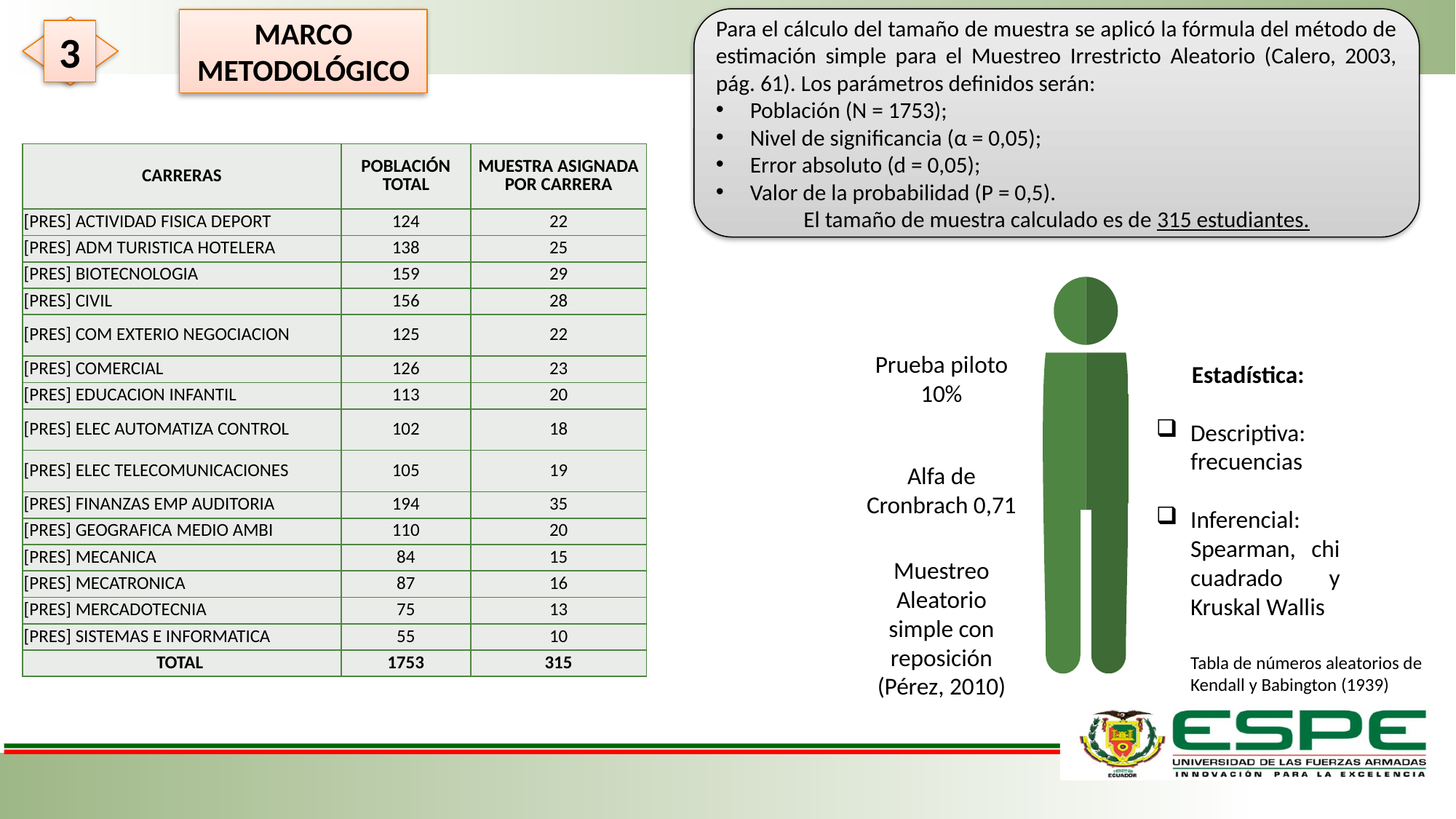

MARCO METODOLÓGICO

3
Para el cálculo del tamaño de muestra se aplicó la fórmula del método de estimación simple para el Muestreo Irrestricto Aleatorio (Calero, 2003, pág. 61). Los parámetros definidos serán:
Población (N = 1753);
Nivel de significancia (α = 0,05);
Error absoluto (d = 0,05);
Valor de la probabilidad (P = 0,5).
El tamaño de muestra calculado es de 315 estudiantes.
| CARRERAS | POBLACIÓN TOTAL | MUESTRA ASIGNADA POR CARRERA |
| --- | --- | --- |
| [PRES] ACTIVIDAD FISICA DEPORT | 124 | 22 |
| [PRES] ADM TURISTICA HOTELERA | 138 | 25 |
| [PRES] BIOTECNOLOGIA | 159 | 29 |
| [PRES] CIVIL | 156 | 28 |
| [PRES] COM EXTERIO NEGOCIACION | 125 | 22 |
| [PRES] COMERCIAL | 126 | 23 |
| [PRES] EDUCACION INFANTIL | 113 | 20 |
| [PRES] ELEC AUTOMATIZA CONTROL | 102 | 18 |
| [PRES] ELEC TELECOMUNICACIONES | 105 | 19 |
| [PRES] FINANZAS EMP AUDITORIA | 194 | 35 |
| [PRES] GEOGRAFICA MEDIO AMBI | 110 | 20 |
| [PRES] MECANICA | 84 | 15 |
| [PRES] MECATRONICA | 87 | 16 |
| [PRES] MERCADOTECNIA | 75 | 13 |
| [PRES] SISTEMAS E INFORMATICA | 55 | 10 |
| TOTAL | 1753 | 315 |

Prueba piloto 10%
Estadística:

Descriptiva: frecuencias

Inferencial: Spearman, chi cuadrado y Kruskal Wallis
Alfa de Cronbrach 0,71
Muestreo Aleatorio simple con reposición (Pérez, 2010)
Tabla de números aleatorios de Kendall y Babington (1939)